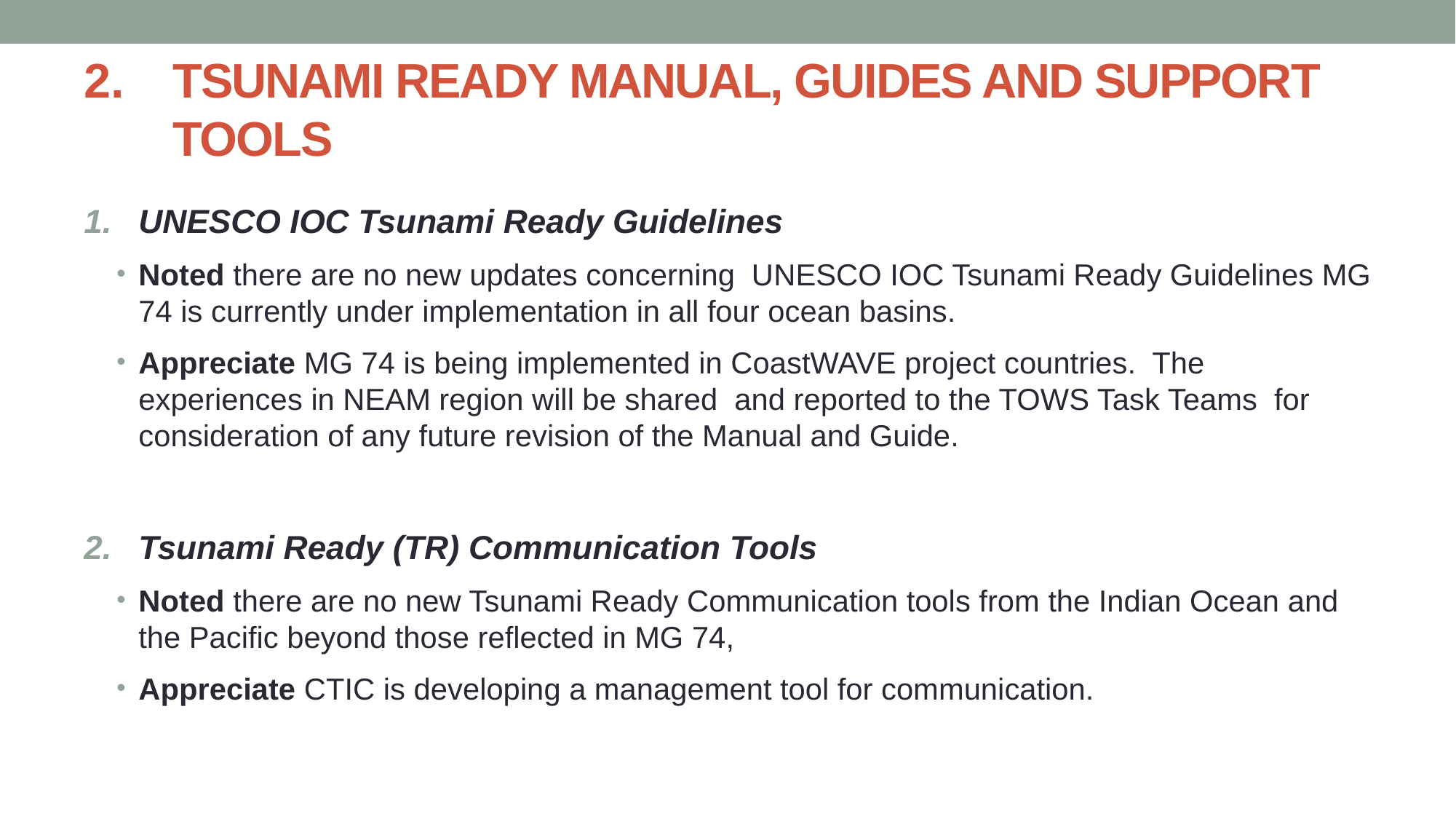

# TSUNAMI READY MANUAL, GUIDES AND SUPPORT TOOLS
UNESCO IOC Tsunami Ready Guidelines
Noted there are no new updates concerning  UNESCO IOC Tsunami Ready Guidelines MG 74 is currently under implementation in all four ocean basins.
Appreciate MG 74 is being implemented in CoastWAVE project countries.  The experiences in NEAM region will be shared  and reported to the TOWS Task Teams  for consideration of any future revision of the Manual and Guide.

Tsunami Ready (TR) Communication Tools
Noted there are no new Tsunami Ready Communication tools from the Indian Ocean and the Pacific beyond those reflected in MG 74,
Appreciate CTIC is developing a management tool for communication.